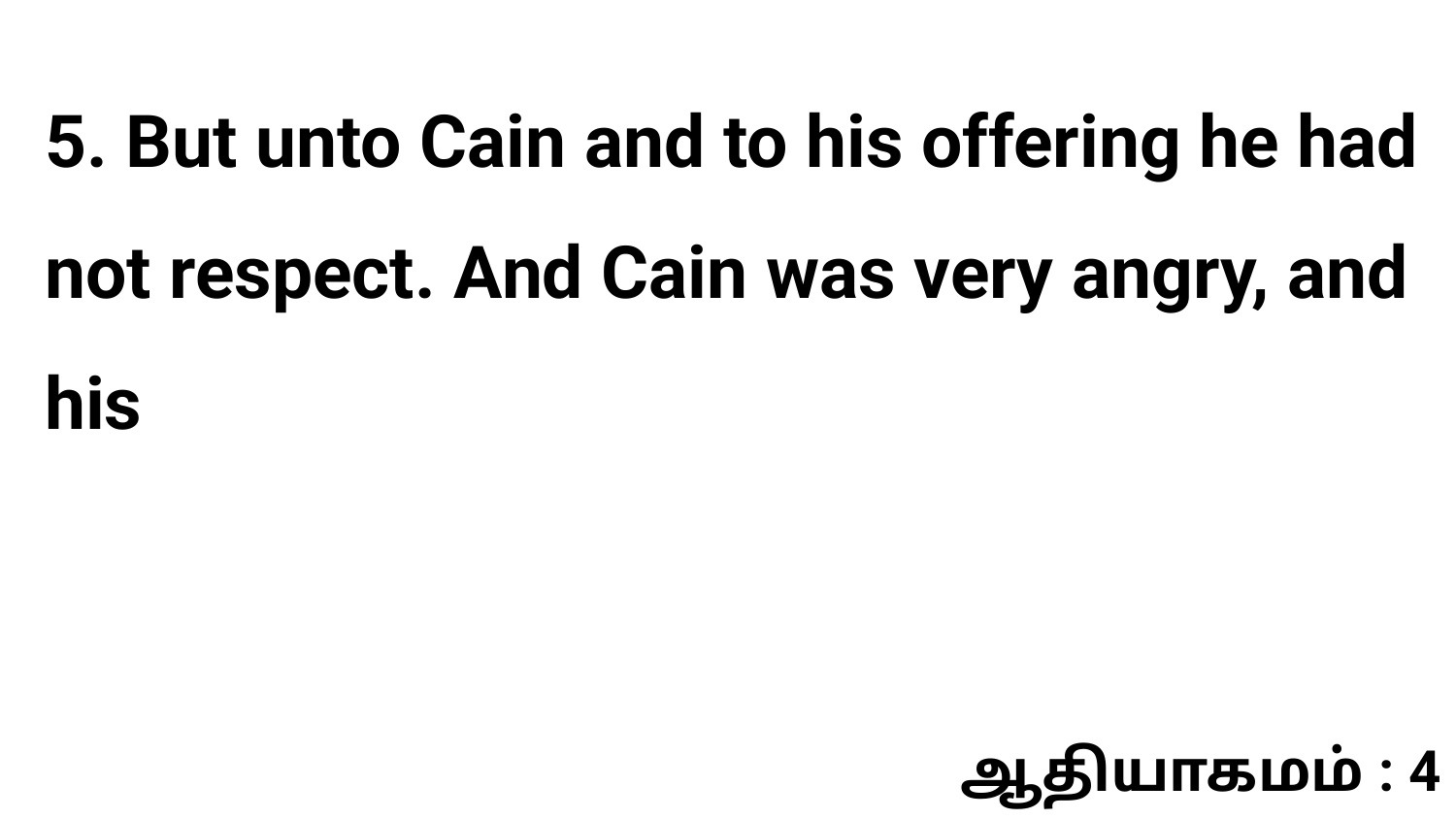

5. But unto Cain and to his offering he had not respect. And Cain was very angry, and his
ஆதியாகமம் : 4